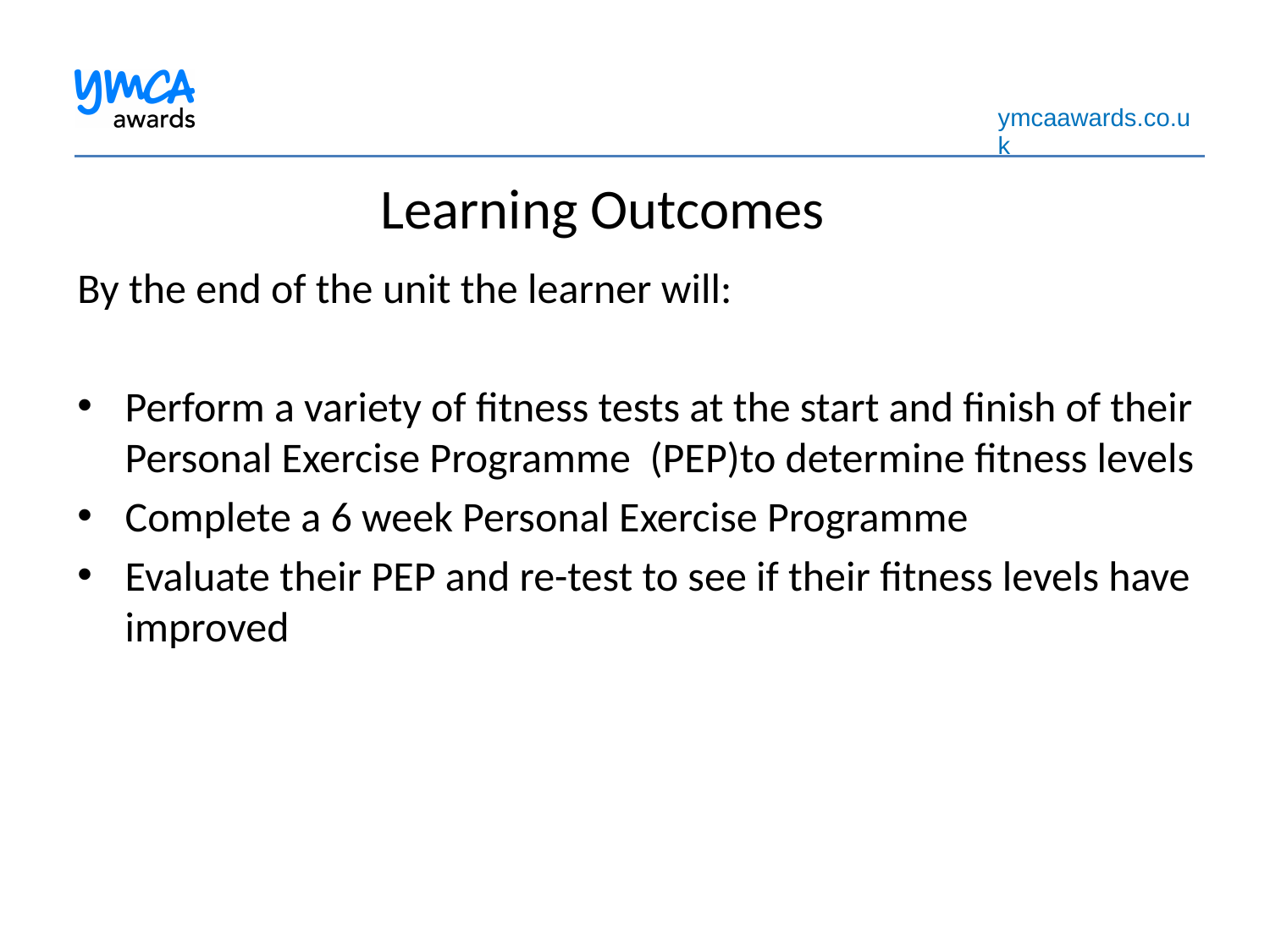

Learning Outcomes
By the end of the unit the learner will:

Perform a variety of fitness tests at the start and finish of their Personal Exercise Programme  (PEP)to determine fitness levels
Complete a 6 week Personal Exercise Programme
Evaluate their PEP and re-test to see if their fitness levels have improved